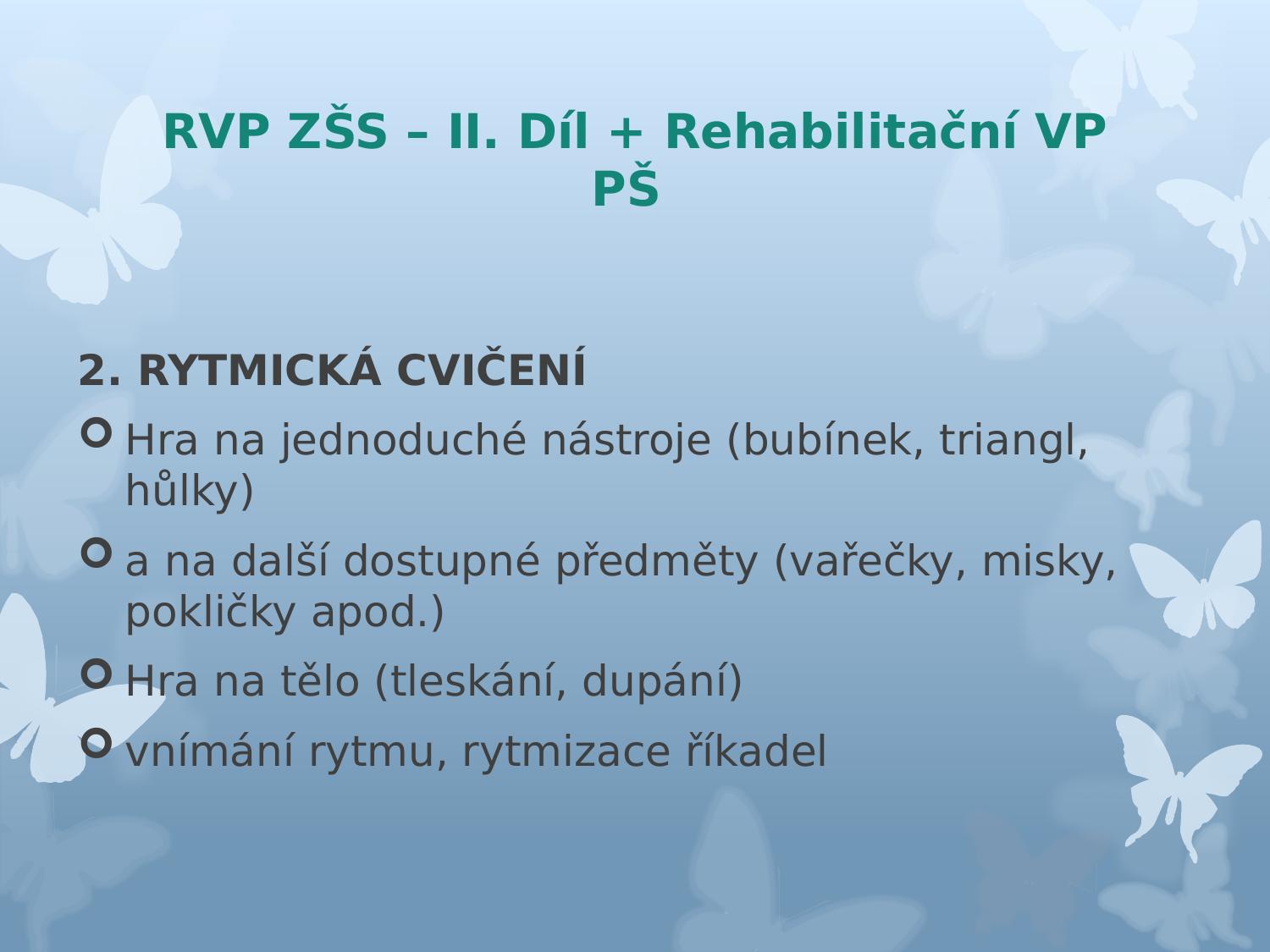

# RVP ZŠS – II. Díl + Rehabilitační VP PŠ
2. RYTMICKÁ CVIČENÍ
Hra na jednoduché nástroje (bubínek, triangl, hůlky)
a na další dostupné předměty (vařečky, misky, pokličky apod.)
Hra na tělo (tleskání, dupání)
vnímání rytmu, rytmizace říkadel